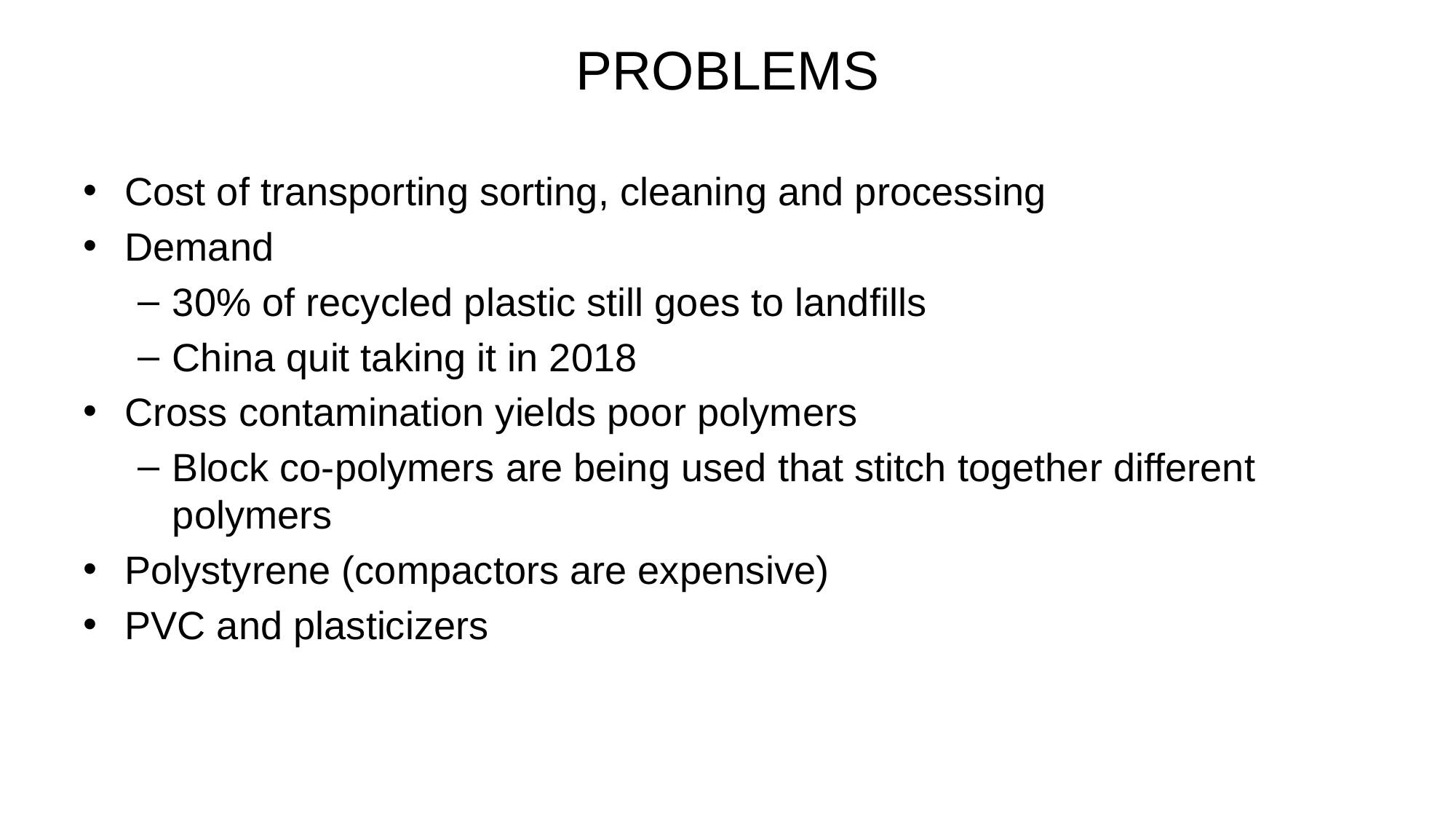

# Problems
Cost of transporting sorting, cleaning and processing
Demand
30% of recycled plastic still goes to landfills
China quit taking it in 2018
Cross contamination yields poor polymers
Block co-polymers are being used that stitch together different polymers
Polystyrene (compactors are expensive)
PVC and plasticizers